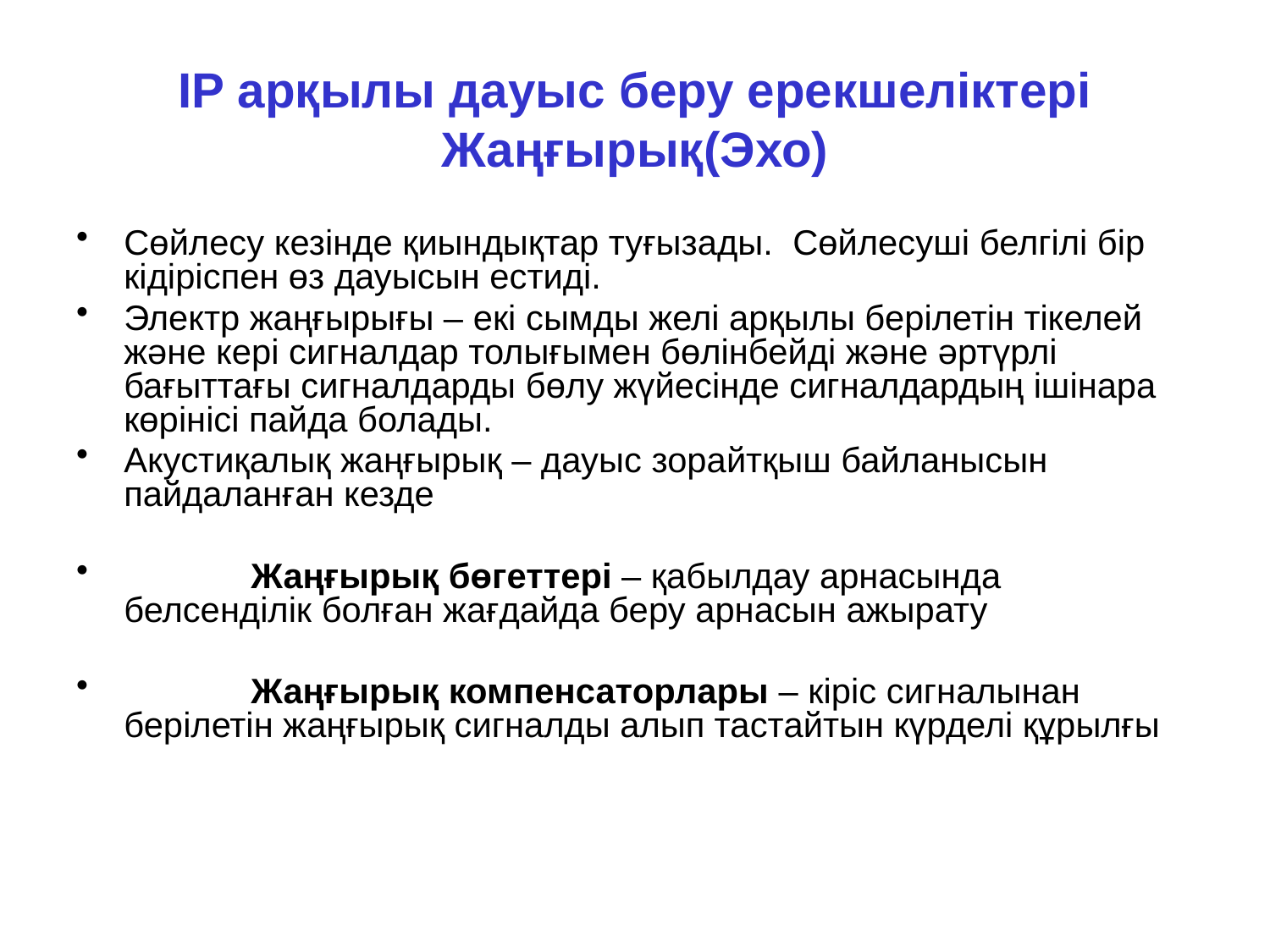

# IP арқылы дауыс беру ерекшеліктері Жаңғырық(Эхо)
Сөйлесу кезінде қиындықтар туғызады.  Сөйлесуші белгілі бір кідіріспен өз дауысын естиді.
Электр жаңғырығы – екі сымды желі арқылы берілетін тікелей және кері сигналдар толығымен бөлінбейді және әртүрлі бағыттағы сигналдарды бөлу жүйесінде сигналдардың ішінара көрінісі пайда болады.
Акустиқалық жаңғырық – дауыс зорайтқыш байланысын пайдаланған кезде

	Жаңғырық бөгеттері – қабылдау арнасында белсенділік болған жағдайда беру арнасын ажырату

	Жаңғырық компенсаторлары – кіріс сигналынан берілетін жаңғырық сигналды алып тастайтын күрделі құрылғы